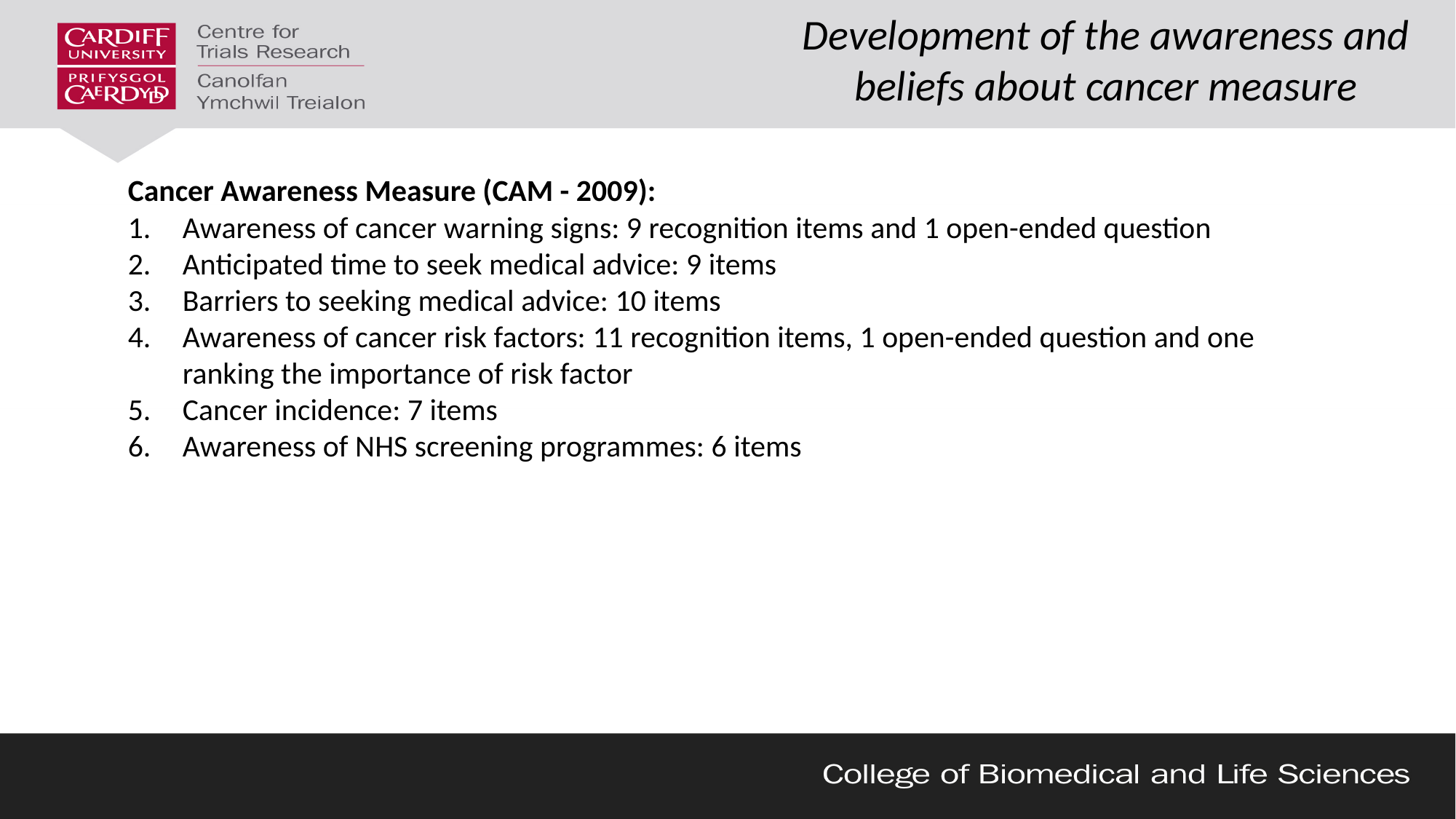

# Development of the awareness and beliefs about cancer measure
Cancer Awareness Measure (CAM - 2009):
Awareness of cancer warning signs: 9 recognition items and 1 open-ended question
Anticipated time to seek medical advice: 9 items
Barriers to seeking medical advice: 10 items
Awareness of cancer risk factors: 11 recognition items, 1 open-ended question and one ranking the importance of risk factor
Cancer incidence: 7 items
Awareness of NHS screening programmes: 6 items